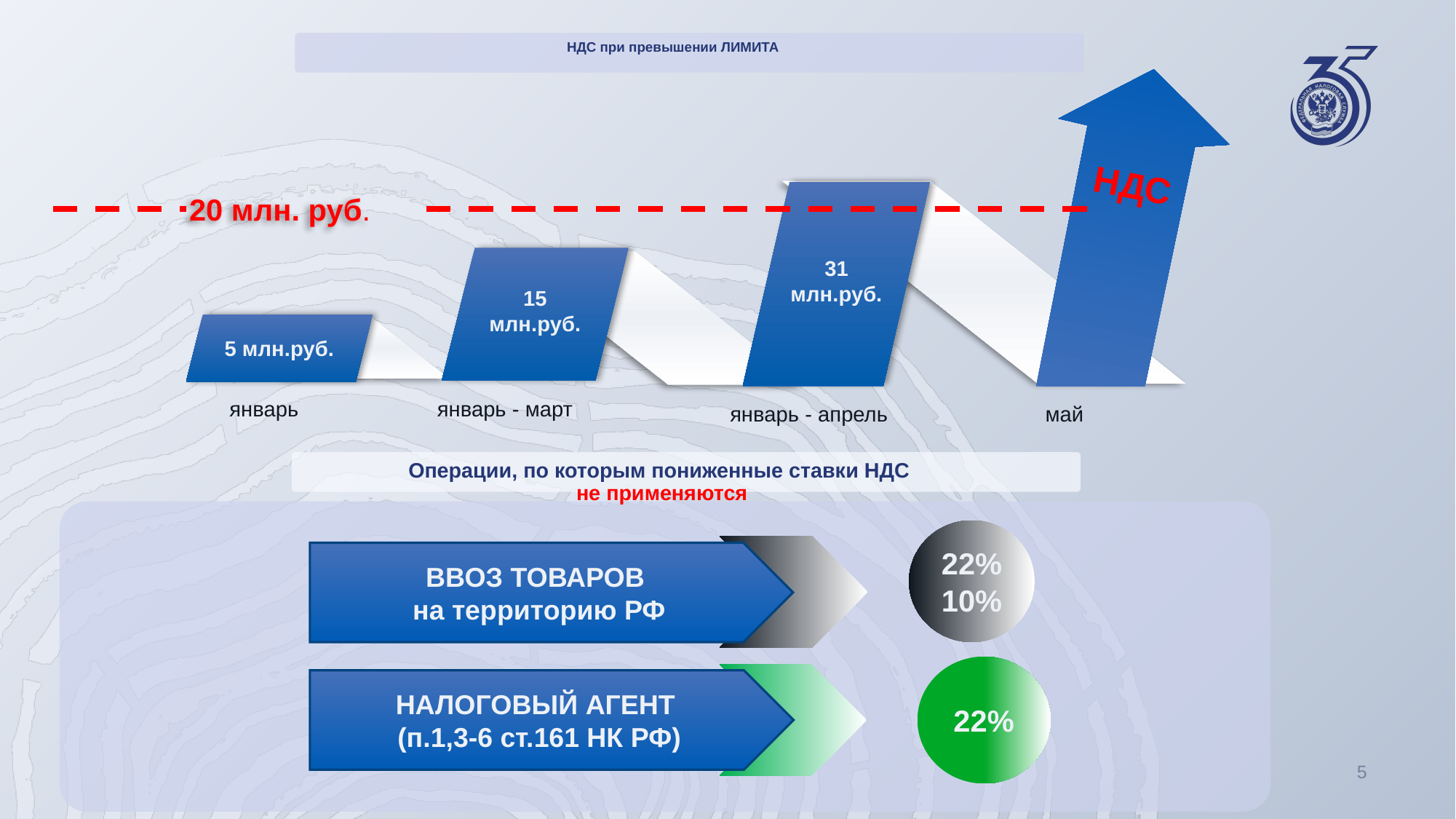

# НДС при превышении ЛИМИТА

НДС

31 млн.руб.

20 млн. руб.

15 млн.руб.

5 млн.руб.

январь
январь - март
май
январь - апрель
Операции, по которым пониженные ставки НДС
не применяются

22% 10%

ВВОЗ ТОВАРОВ
на территорию РФ
22%

НАЛОГОВЫЙ АГЕНТ
(п.1,3-6 ст.161 НК РФ)
5